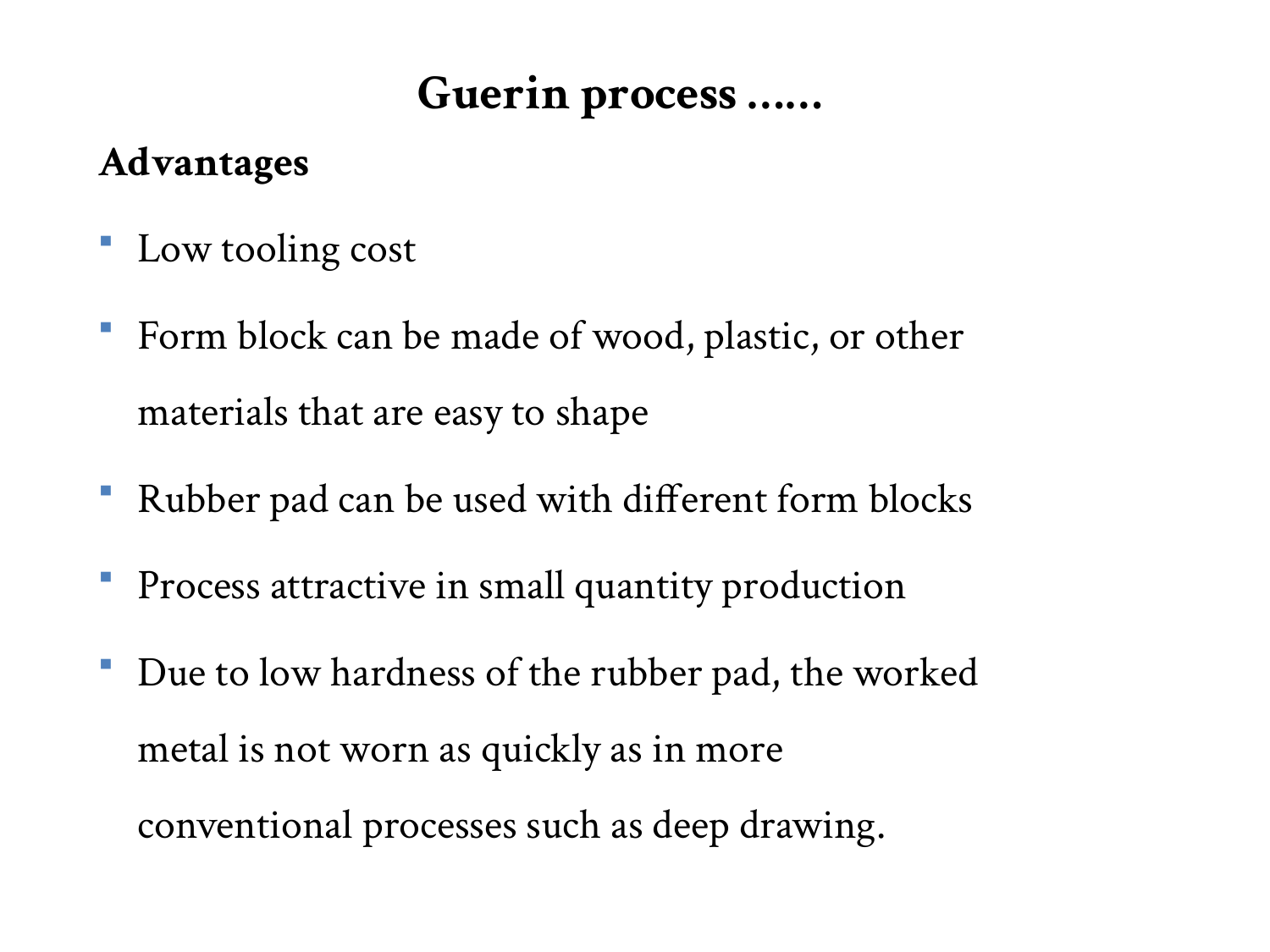

Guerin process ……
Advantages
Low tooling cost
Form block can be made of wood, plastic, or other materials that are easy to shape
Rubber pad can be used with different form blocks
Process attractive in small quantity production
Due to low hardness of the rubber pad, the worked metal is not worn as quickly as in more conventional processes such as deep drawing.